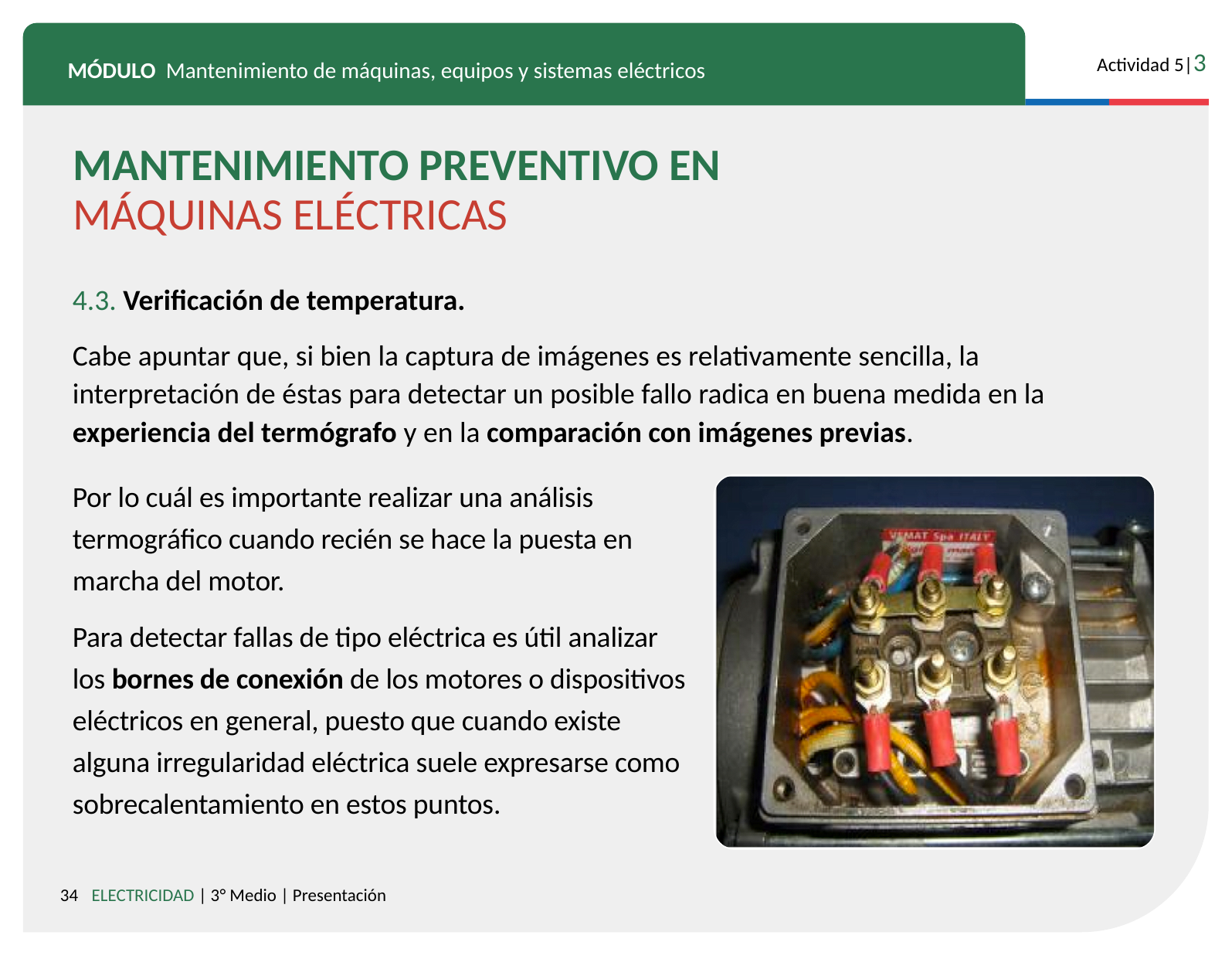

MANTENIMIENTO PREVENTIVO EN MÁQUINAS ELÉCTRICAS

4.3. Verificación de temperatura.

Cabe apuntar que, si bien la captura de imágenes es relativamente sencilla, la interpretación de éstas para detectar un posible fallo radica en buena medida en la experiencia del termógrafo y en la comparación con imágenes previas.
Por lo cuál es importante realizar una análisis termográfico cuando recién se hace la puesta en marcha del motor.
Para detectar fallas de tipo eléctrica es útil analizar los bornes de conexión de los motores o dispositivos eléctricos en general, puesto que cuando existe alguna irregularidad eléctrica suele expresarse como sobrecalentamiento en estos puntos.